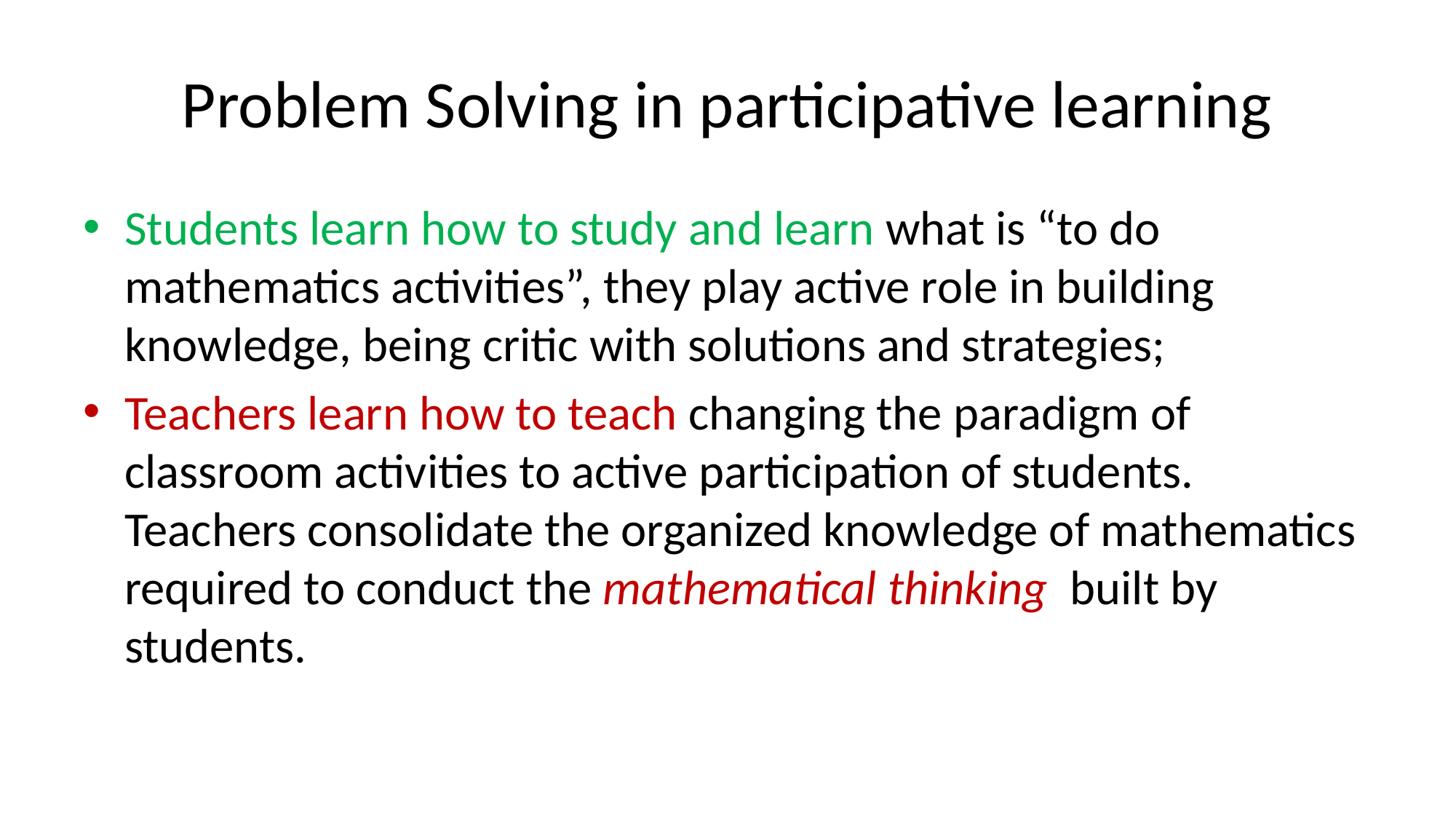

# Problem Solving in participative learning
Students learn how to study and learn what is “to do mathematics activities”, they play active role in building knowledge, being critic with solutions and strategies;
Teachers learn how to teach changing the paradigm of classroom activities to active participation of students. Teachers consolidate the organized knowledge of mathematics required to conduct the mathematical thinking  built by students.